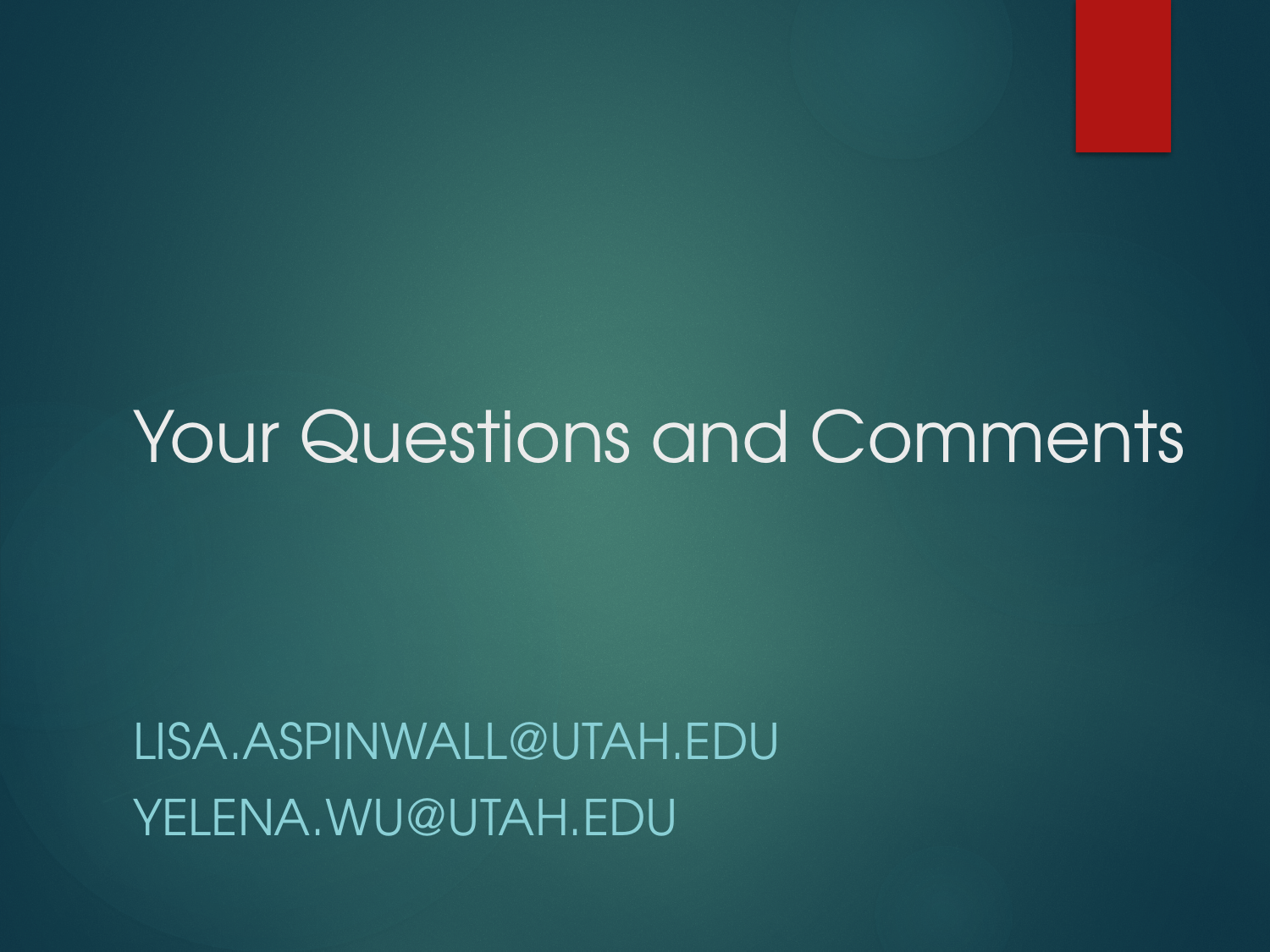

# Your Questions and Comments

Lisa.Aspinwall@utah.edu
Yelena.wu@utah.edu